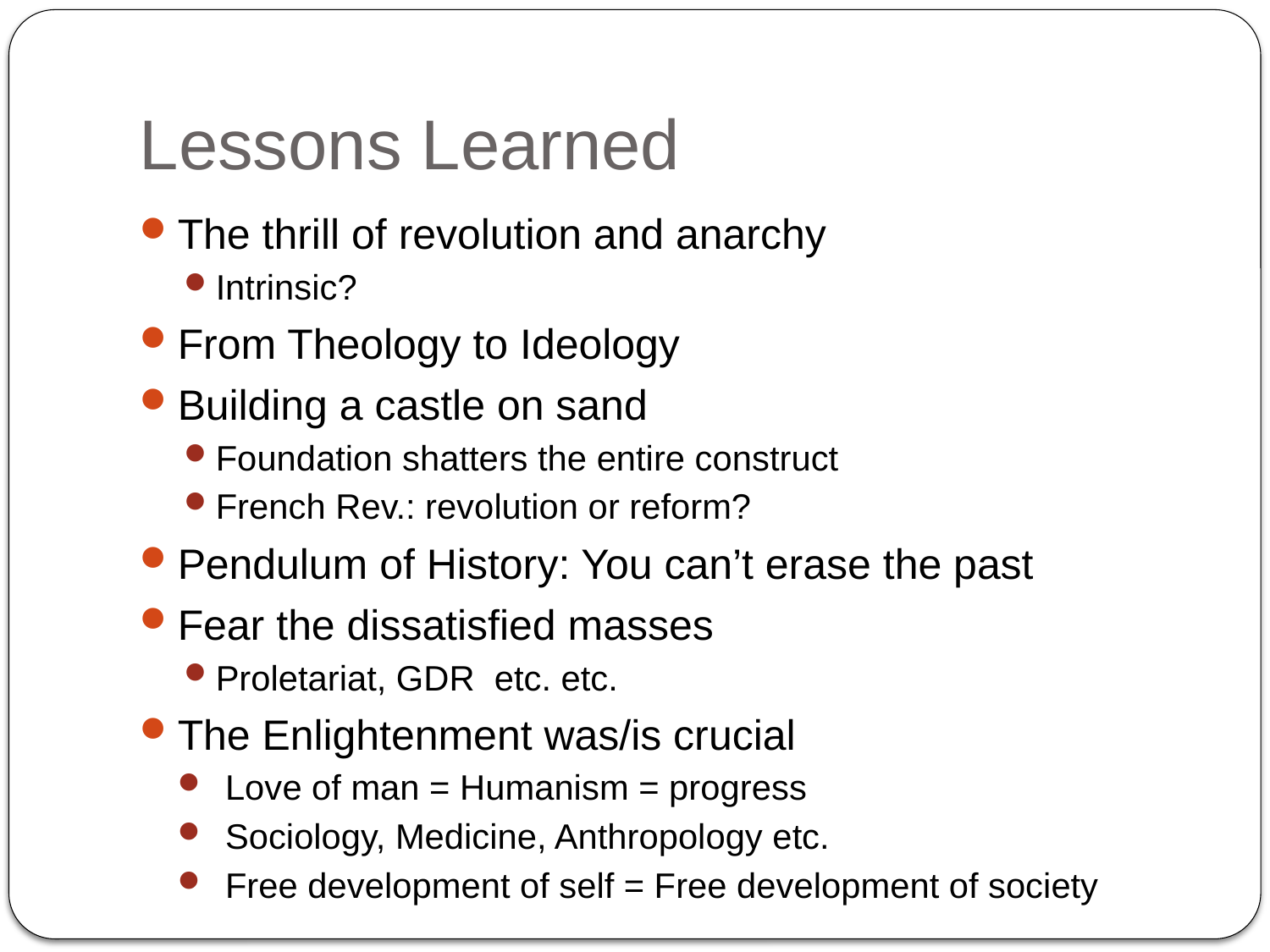

# Lessons Learned
The thrill of revolution and anarchy
Intrinsic?
From Theology to Ideology
Building a castle on sand
Foundation shatters the entire construct
French Rev.: revolution or reform?
Pendulum of History: You can’t erase the past
Fear the dissatisfied masses
Proletariat, GDR  etc. etc.
The Enlightenment was/is crucial
Love of man = Humanism = progress
Sociology, Medicine, Anthropology etc.
Free development of self = Free development of society